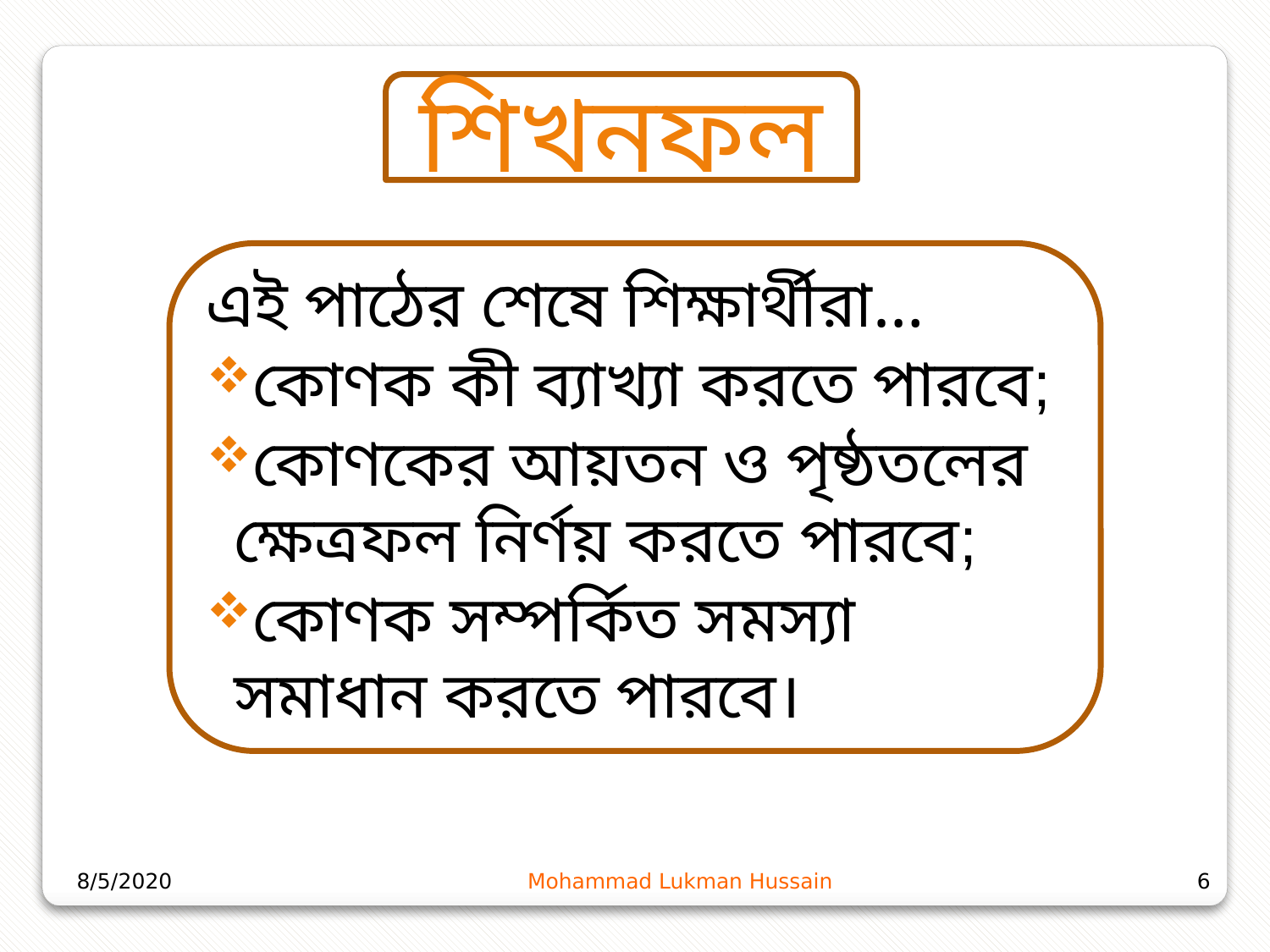

শিখনফল
এই পাঠের শেষে শিক্ষার্থীরা…
কোণক কী ব্যাখ্যা করতে পারবে;
কোণকের আয়তন ও পৃষ্ঠতলের ক্ষেত্রফল নির্ণয় করতে পারবে;
কোণক সম্পর্কিত সমস্যা সমাধান করতে পারবে।
8/5/2020
Mohammad Lukman Hussain
6